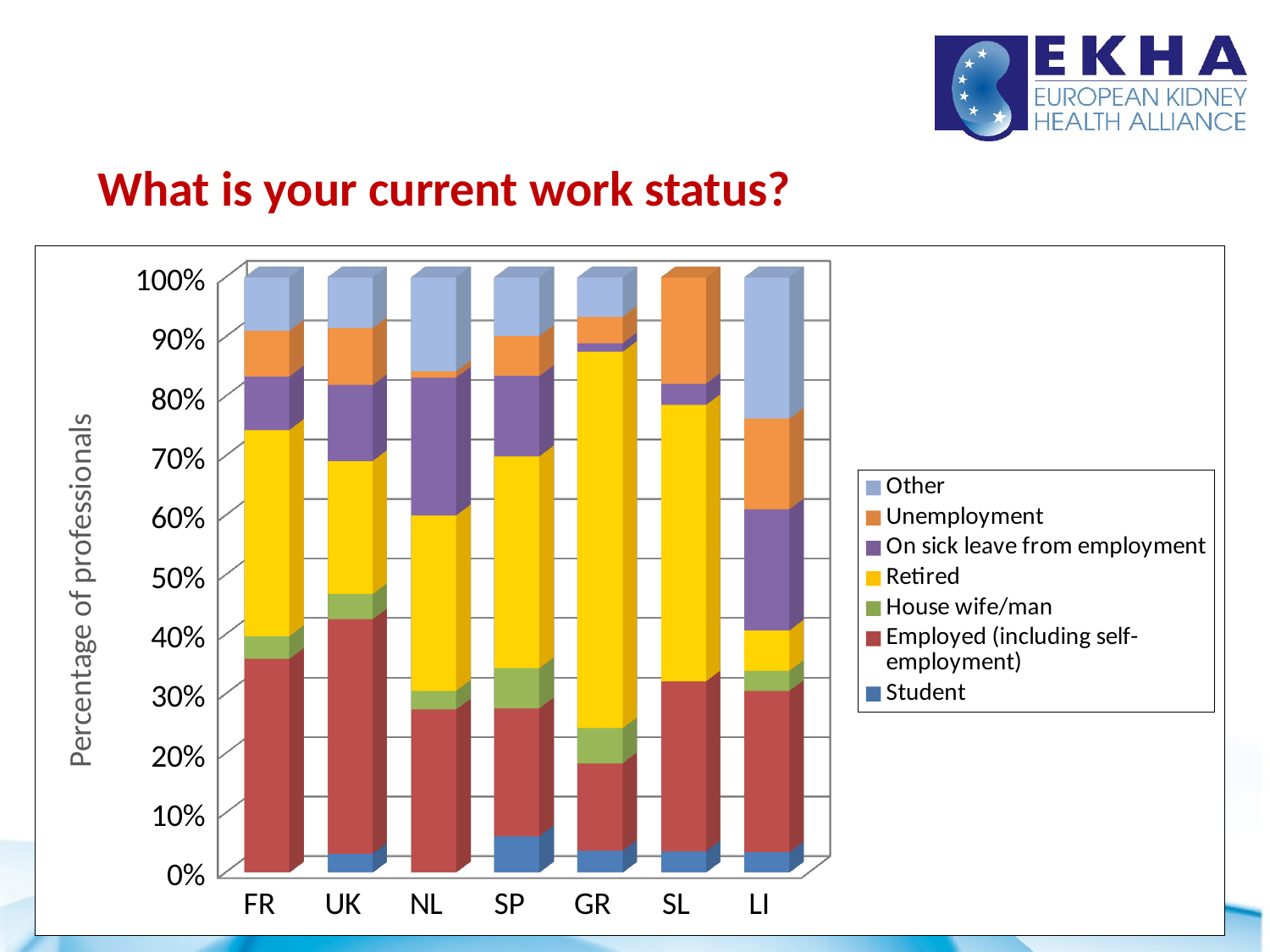

# What is your current work status?

[unsupported chart]